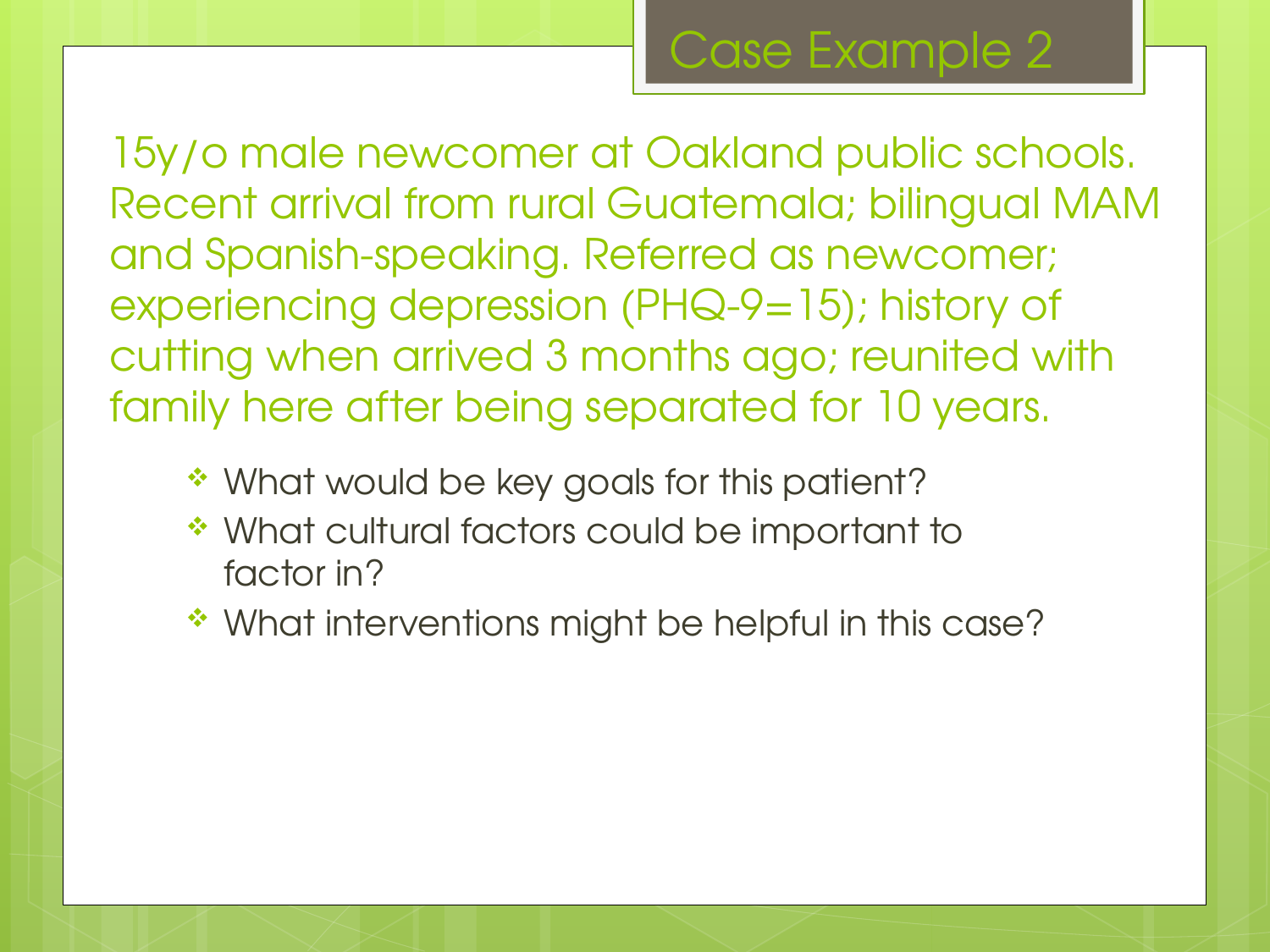

Case Example 2
# 15y/o male newcomer at Oakland public schools. Recent arrival from rural Guatemala; bilingual MAM and Spanish-speaking. Referred as newcomer; experiencing depression (PHQ-9=15); history of cutting when arrived 3 months ago; reunited with family here after being separated for 10 years.
What would be key goals for this patient?
What cultural factors could be important to factor in?
What interventions might be helpful in this case?